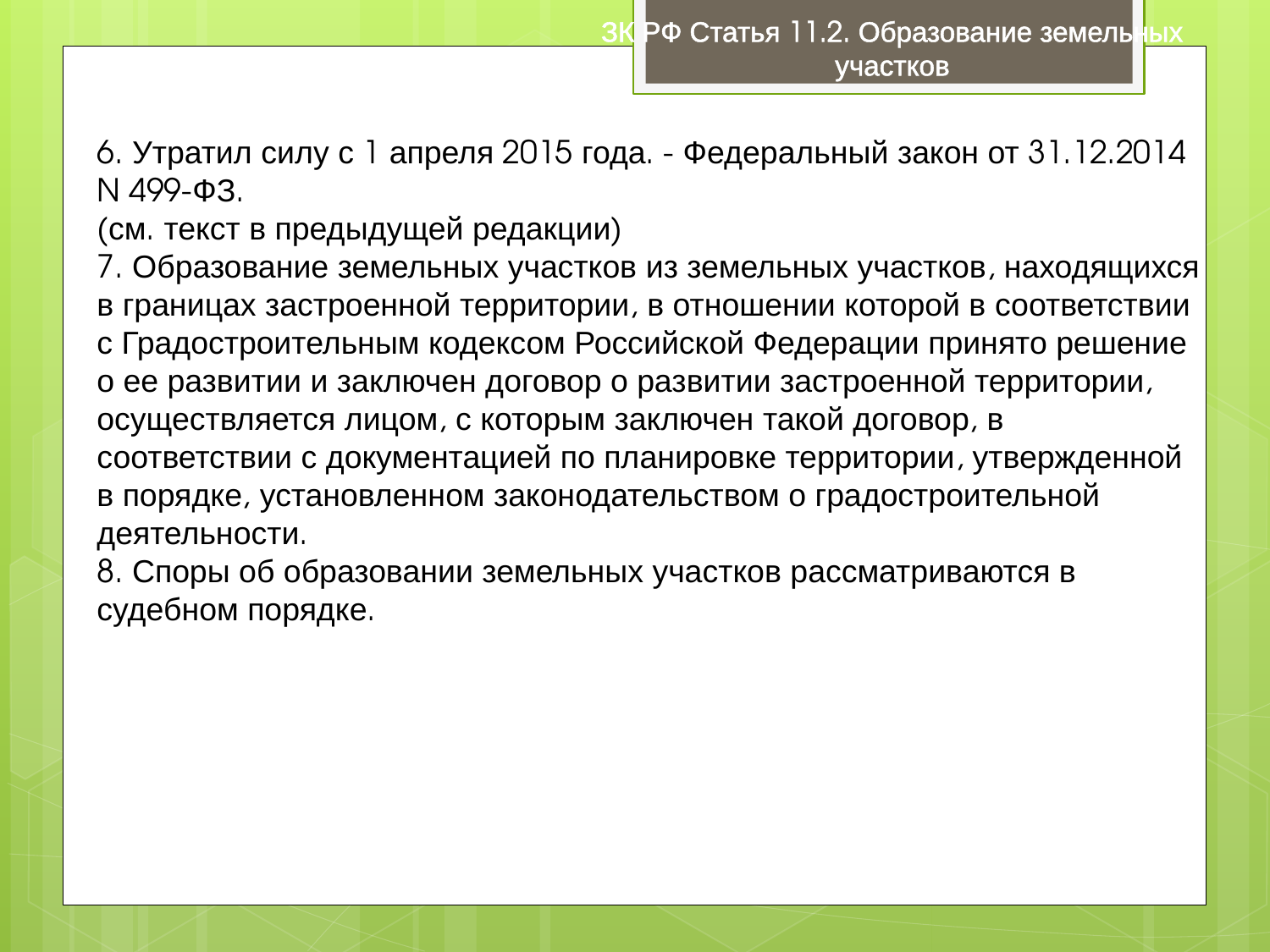

ЗК РФ Статья 11.2. Образование земельных участков
6. Утратил силу с 1 апреля 2015 года. - Федеральный закон от 31.12.2014 N 499-ФЗ.
(см. текст в предыдущей редакции)
7. Образование земельных участков из земельных участков, находящихся в границах застроенной территории, в отношении которой в соответствии с Градостроительным кодексом Российской Федерации принято решение о ее развитии и заключен договор о развитии застроенной территории, осуществляется лицом, с которым заключен такой договор, в соответствии с документацией по планировке территории, утвержденной в порядке, установленном законодательством о градостроительной деятельности.
8. Споры об образовании земельных участков рассматриваются в судебном порядке.